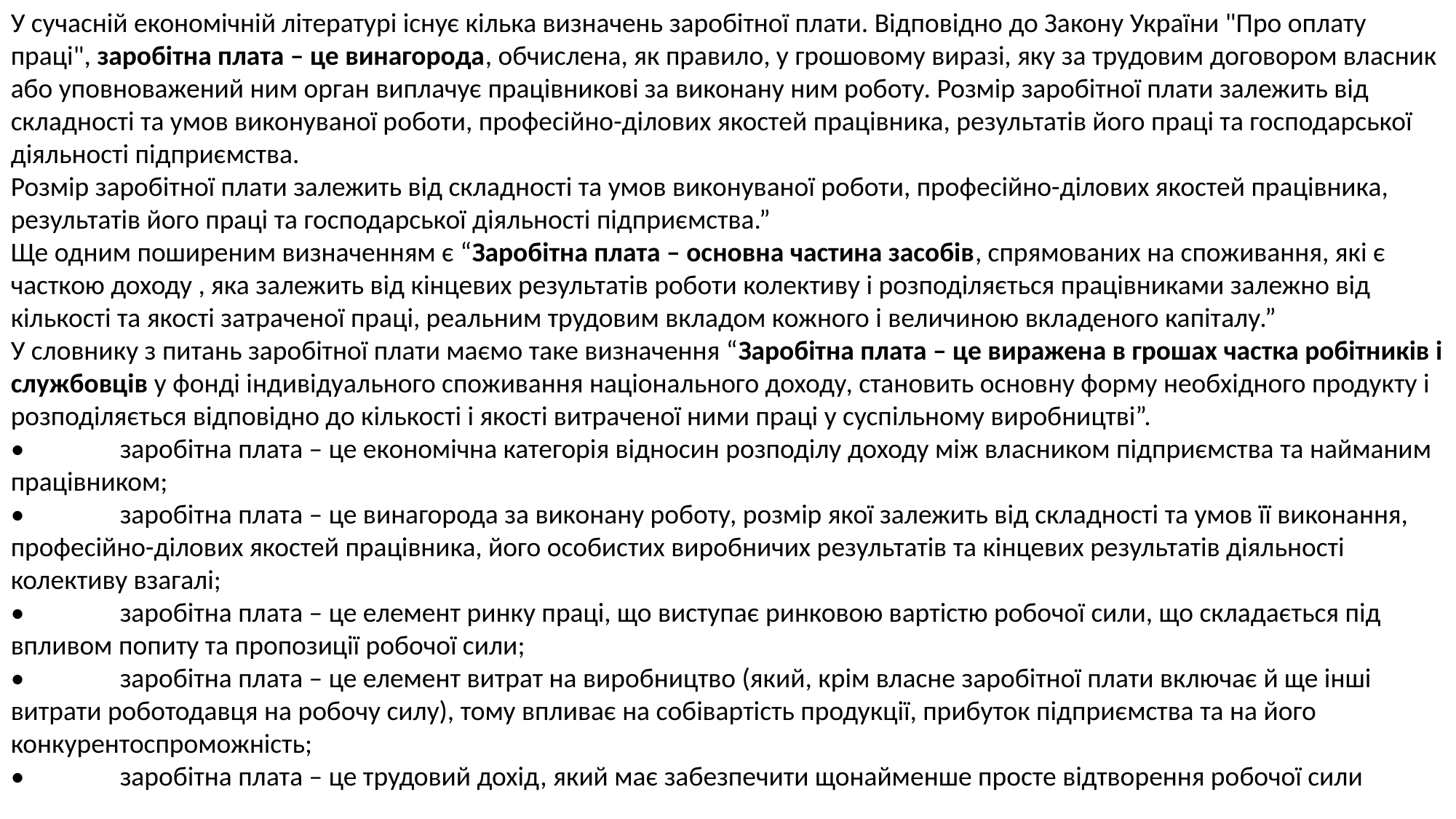

У сучасній економічній літературі існує кілька визначень заробітної плати. Відповідно до Закону України "Про оплату праці", заробітна плата – це винагорода, обчислена, як правило, у грошовому виразі, яку за трудовим договором власник або уповноважений ним орган виплачує працівникові за виконану ним роботу. Розмір заробітної плати залежить від складності та умов виконуваної роботи, професійно-ділових якостей працівника, результатів його праці та господарської діяльності підприємства.
Розмір заробітної плати залежить від складності та умов виконуваної роботи, професійно-ділових якостей працівника, результатів його праці та господарської діяльності підприємства.”
Ще одним поширеним визначенням є “Заробітна плата – основна частина засобів, спрямованих на споживання, які є часткою доходу , яка залежить від кінцевих результатів роботи колективу і розподіляється працівниками залежно від кількості та якості затраченої праці, реальним трудовим вкладом кожного і величиною вкладеного капіталу.”
У словнику з питань заробітної плати маємо таке визначення “Заробітна плата – це виражена в грошах частка робітників і службовців у фонді індивідуального споживання національного доходу, становить основну форму необхідного продукту і розподіляється відповідно до кількості і якості витраченої ними праці у суспільному виробництві”.
•	заробітна плата – це економічна категорія відносин розподілу доходу між власником підприємства та найманим працівником;
•	заробітна плата – це винагорода за виконану роботу, розмір якої залежить від складності та умов її виконання, професійно-ділових якостей працівника, його особистих виробничих результатів та кінцевих результатів діяльності колективу взагалі;
•	заробітна плата – це елемент ринку праці, що виступає ринковою вартістю робочої сили, що складається під впливом попиту та пропозиції робочої сили;
•	заробітна плата – це елемент витрат на виробництво (який, крім власне заробітної плати включає й ще інші витрати роботодавця на робочу силу), тому впливає на собівартість продукції, прибуток підприємства та на його конкурентоспроможність;
•	заробітна плата – це трудовий дохід, який має забезпечити щонайменше просте відтворення робочої сили